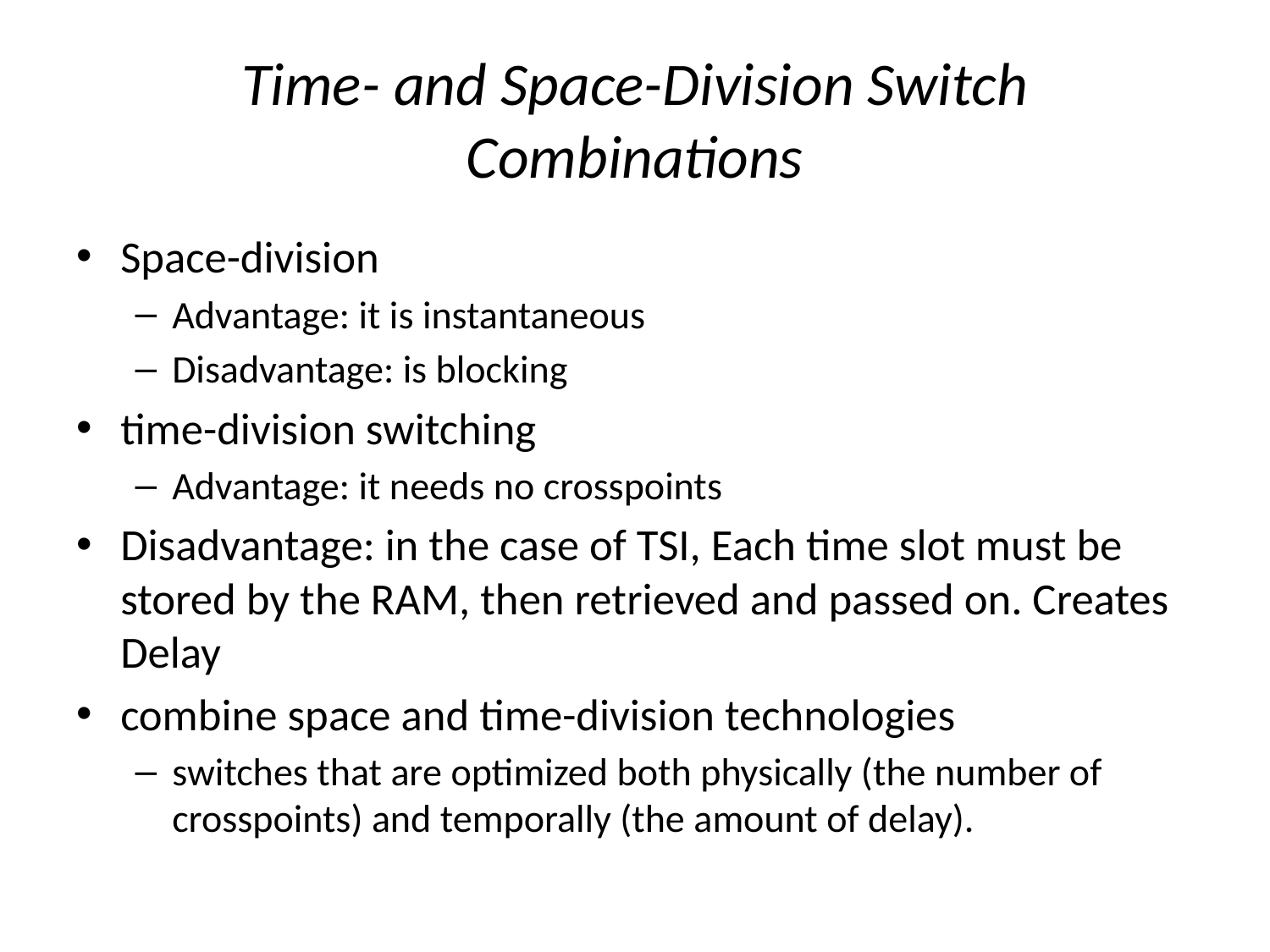

# Time- and Space-Division Switch Combinations
Space-division
Advantage: it is instantaneous
Disadvantage: is blocking
time-division switching
Advantage: it needs no crosspoints
Disadvantage: in the case of TSI, Each time slot must be stored by the RAM, then retrieved and passed on. Creates Delay
combine space and time-division technologies
switches that are optimized both physically (the number of crosspoints) and temporally (the amount of delay).